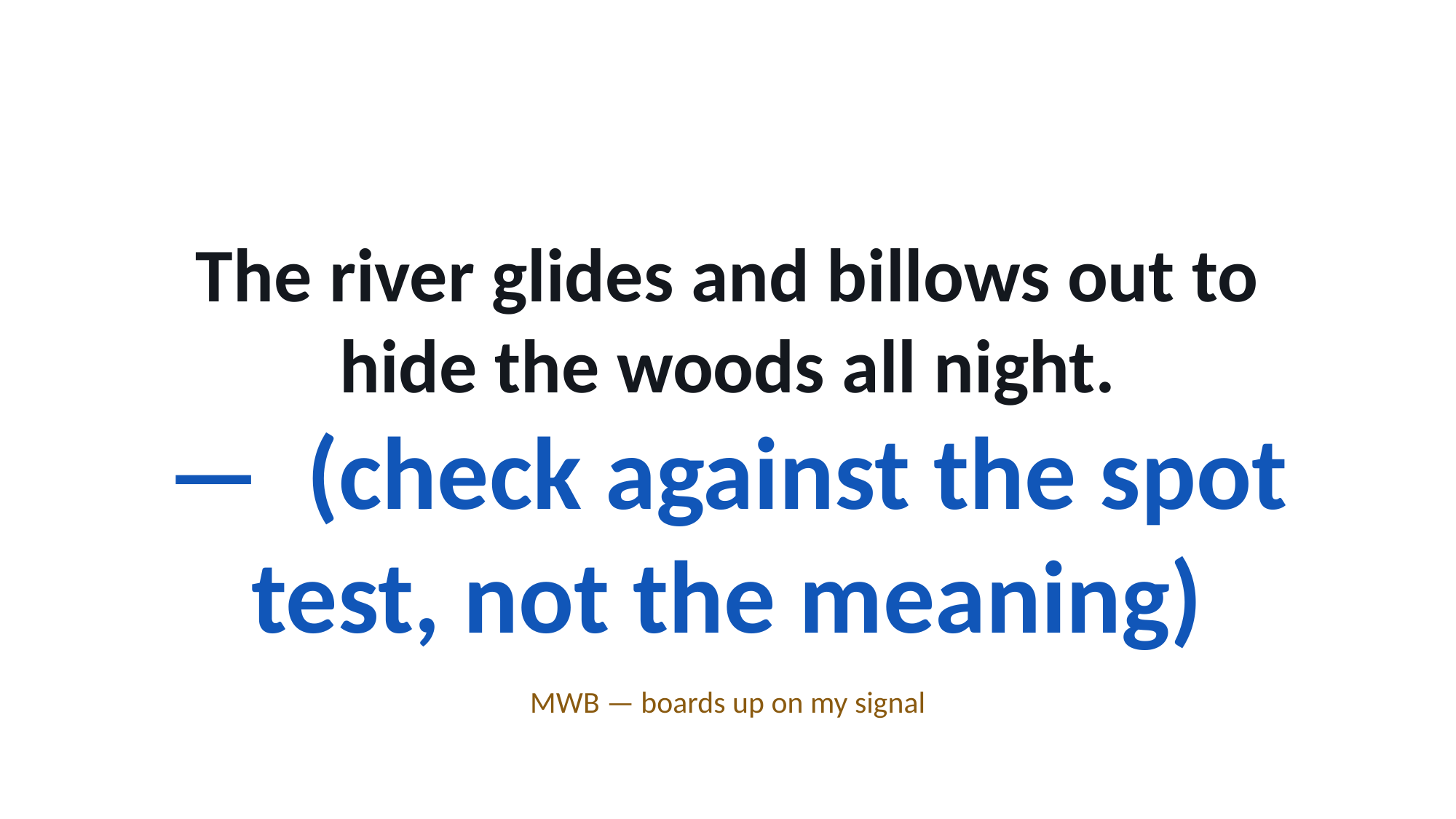

The river glides and billows out to hide the woods all night.
—  (check against the spot test, not the meaning)
MWB — boards up on my signal